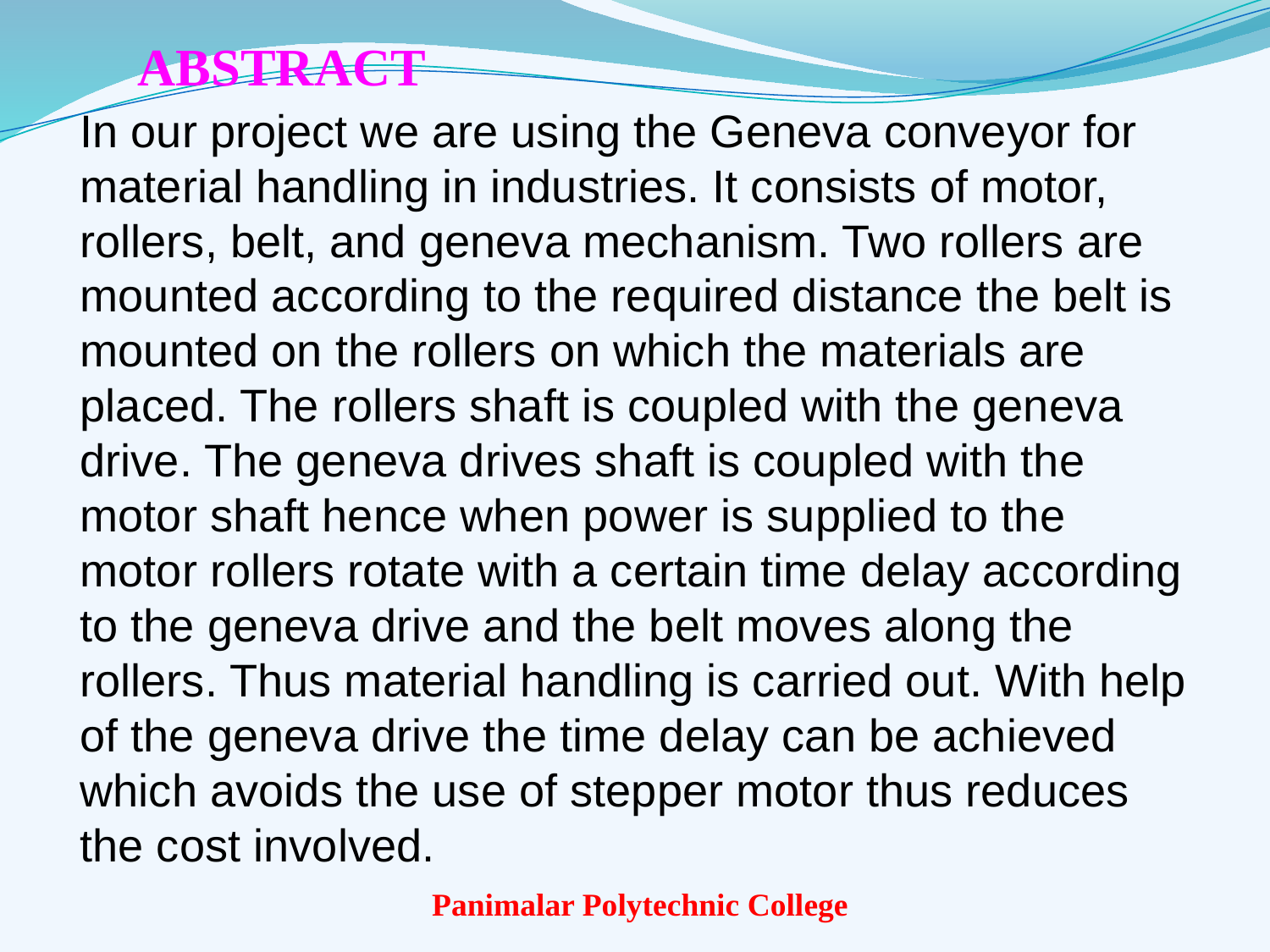

# ABSTRACT
In our project we are using the Geneva conveyor for material handling in industries. It consists of motor, rollers, belt, and geneva mechanism. Two rollers are mounted according to the required distance the belt is mounted on the rollers on which the materials are placed. The rollers shaft is coupled with the geneva drive. The geneva drives shaft is coupled with the motor shaft hence when power is supplied to the motor rollers rotate with a certain time delay according to the geneva drive and the belt moves along the rollers. Thus material handling is carried out. With help of the geneva drive the time delay can be achieved which avoids the use of stepper motor thus reduces the cost involved.
Panimalar Polytechnic College